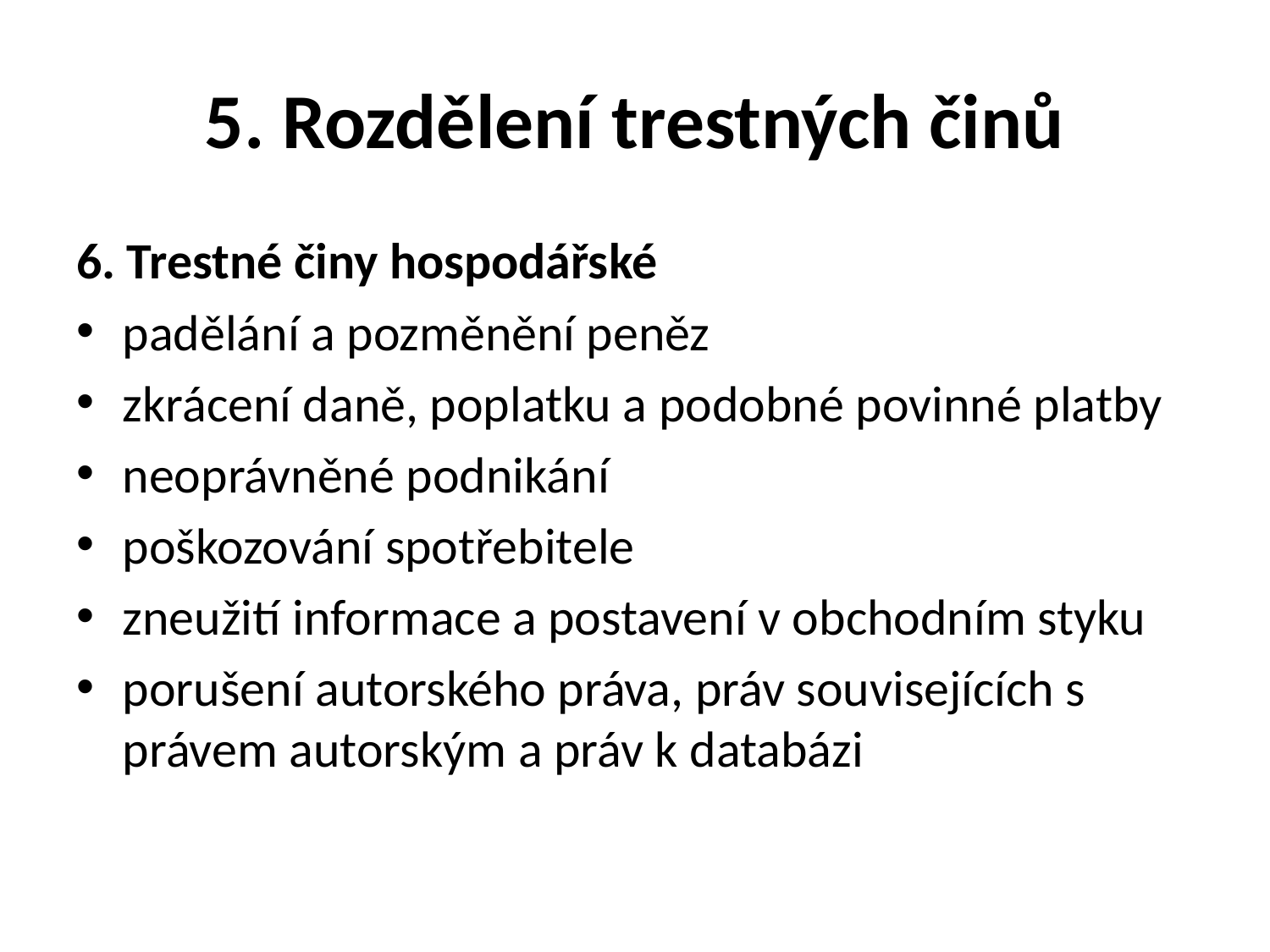

# 5. Rozdělení trestných činů
6. Trestné činy hospodářské
padělání a pozměnění peněz
zkrácení daně, poplatku a podobné povinné platby
neoprávněné podnikání
poškozování spotřebitele
zneužití informace a postavení v obchodním styku
porušení autorského práva, práv souvisejících s právem autorským a práv k databázi